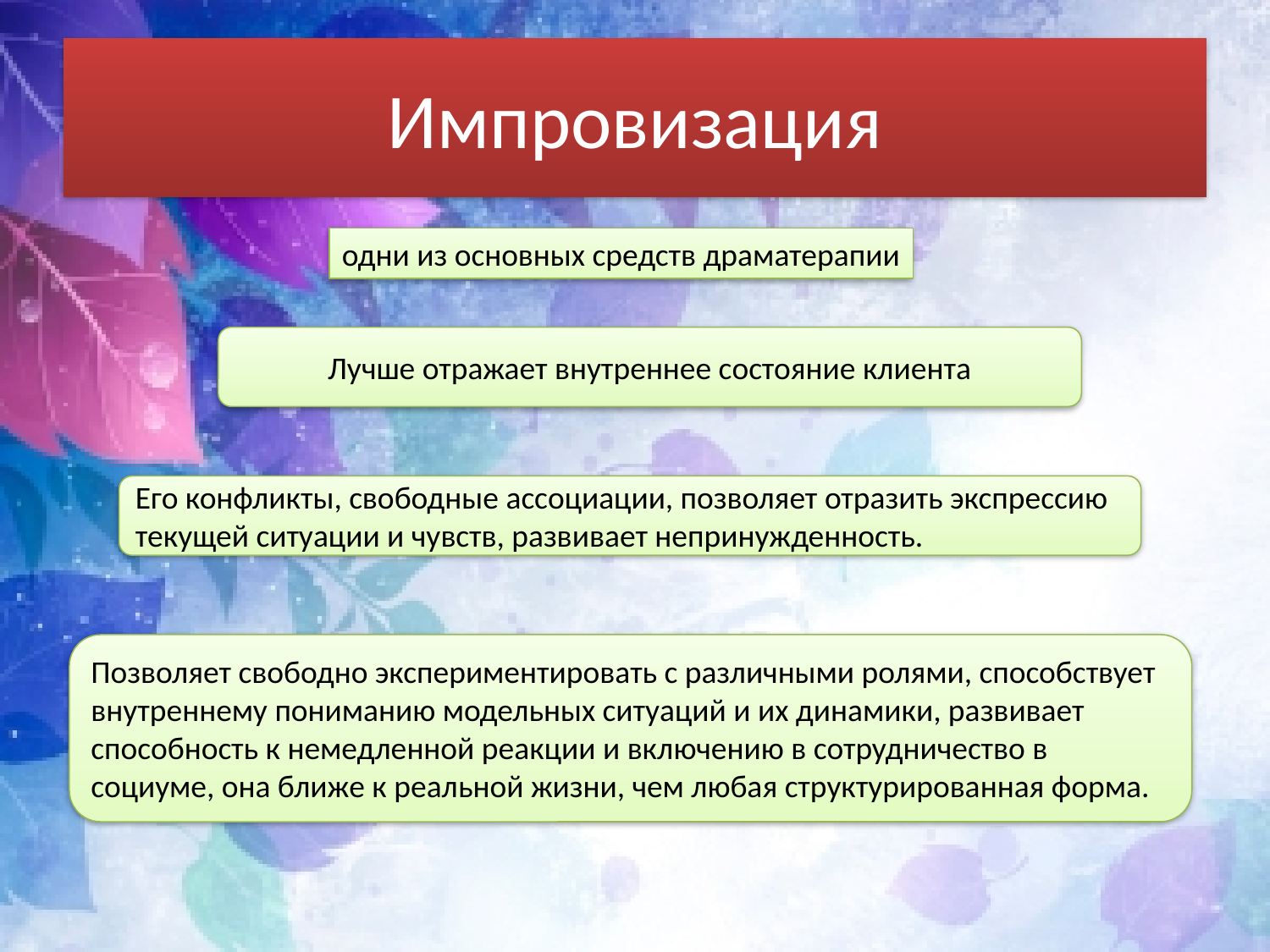

# Импровизация
одни из основных средств драматерапии
Лучше отражает внутреннее состояние клиента
Его конфликты, свободные ассоциации, позволяет отразить экспрессию текущей ситуации и чувств, развивает непринужденность.
Позволяет свободно экспериментировать с различными ролями, способствует внутреннему пониманию модельных ситуаций и их динамики, развивает способность к немедленной реакции и включению в сотрудничество в социуме, она ближе к реальной жизни, чем любая структурированная форма.